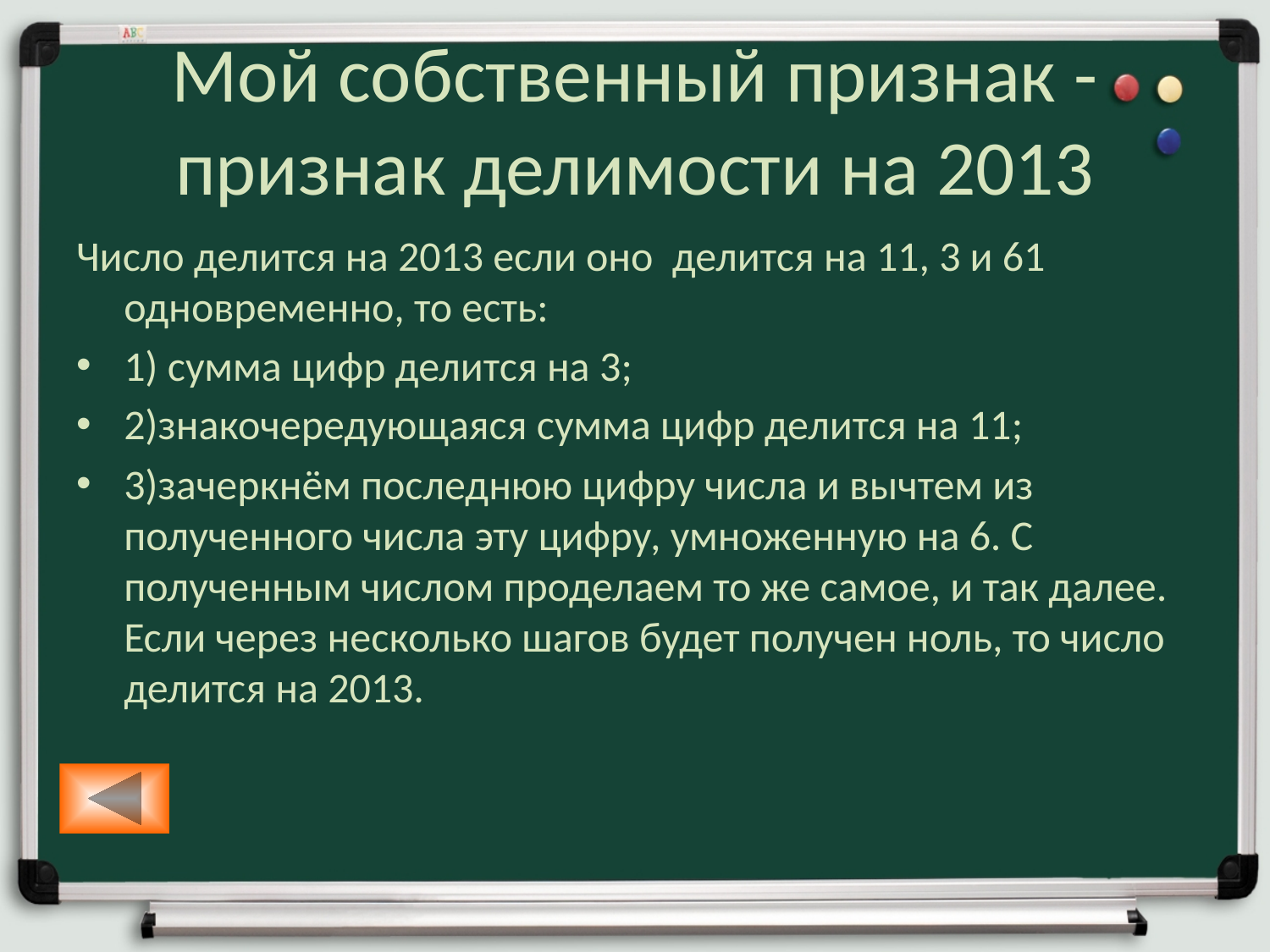

# Мой собственный признак - признак делимости на 2013
Число делится на 2013 если оно  делится на 11, 3 и 61 одновременно, то есть:
1) сумма цифр делится на 3;
2)знакочередующаяся сумма цифр делится на 11;
3)зачеркнём последнюю цифру числа и вычтем из полученного числа эту цифру, умноженную на 6. С полученным числом проделаем то же самое, и так далее. Если через несколько шагов будет получен ноль, то число делится на 2013.